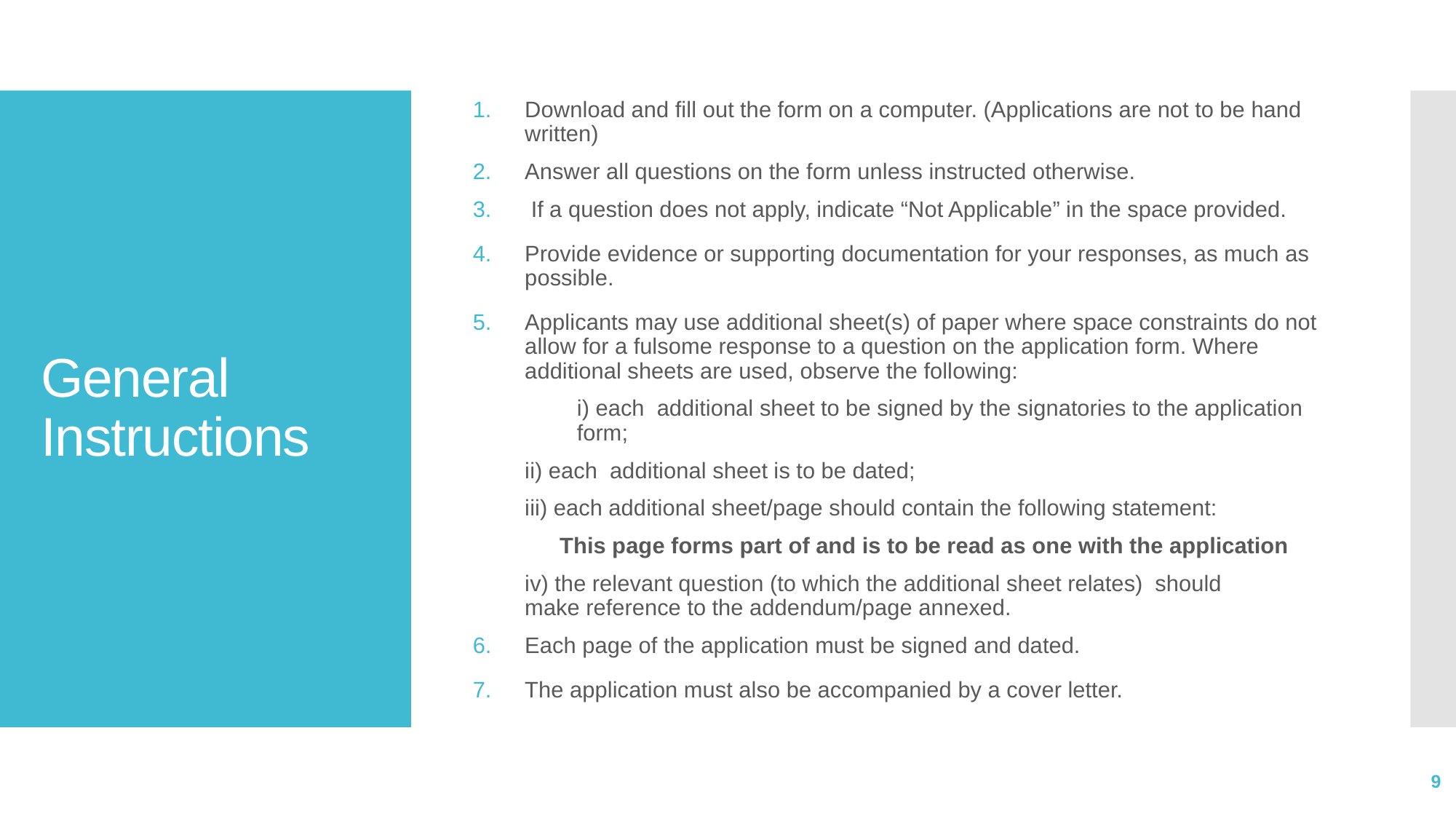

Download and fill out the form on a computer. (Applications are not to be hand written)
Answer all questions on the form unless instructed otherwise.
 If a question does not apply, indicate “Not Applicable” in the space provided.
Provide evidence or supporting documentation for your responses, as much as  possible.
Applicants may use additional sheet(s) of paper where space constraints do not allow for a fulsome response to a question on the application form. Where additional sheets are used, observe the following:
	i) each  additional sheet to be signed by the signatories to the application form;
	ii) each  additional sheet is to be dated;
	iii) each additional sheet/page should contain the following statement:
This page forms part of and is to be read as one with the application
	iv) the relevant question (to which the additional sheet relates)  should 	make reference to the addendum/page annexed.
Each page of the application must be signed and dated.
The application must also be accompanied by a cover letter.
# General Instructions
9